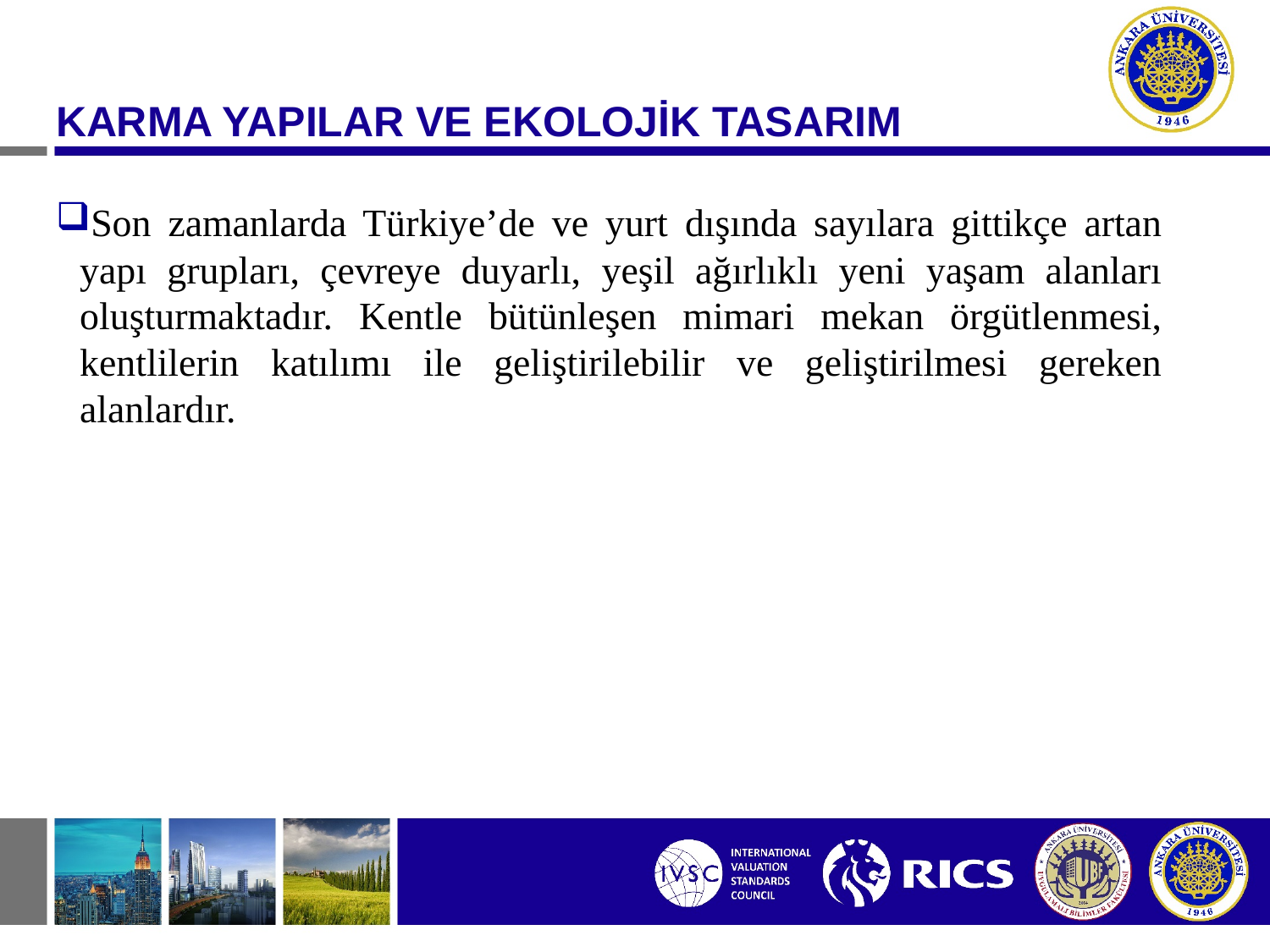

#
KARMA YAPILAR VE EKOLOJİK TASARIM
Son zamanlarda Türkiye’de ve yurt dışında sayılara gittikçe artan yapı grupları, çevreye duyarlı, yeşil ağırlıklı yeni yaşam alanları oluşturmaktadır. Kentle bütünleşen mimari mekan örgütlenmesi, kentlilerin katılımı ile geliştirilebilir ve geliştirilmesi gereken alanlardır.